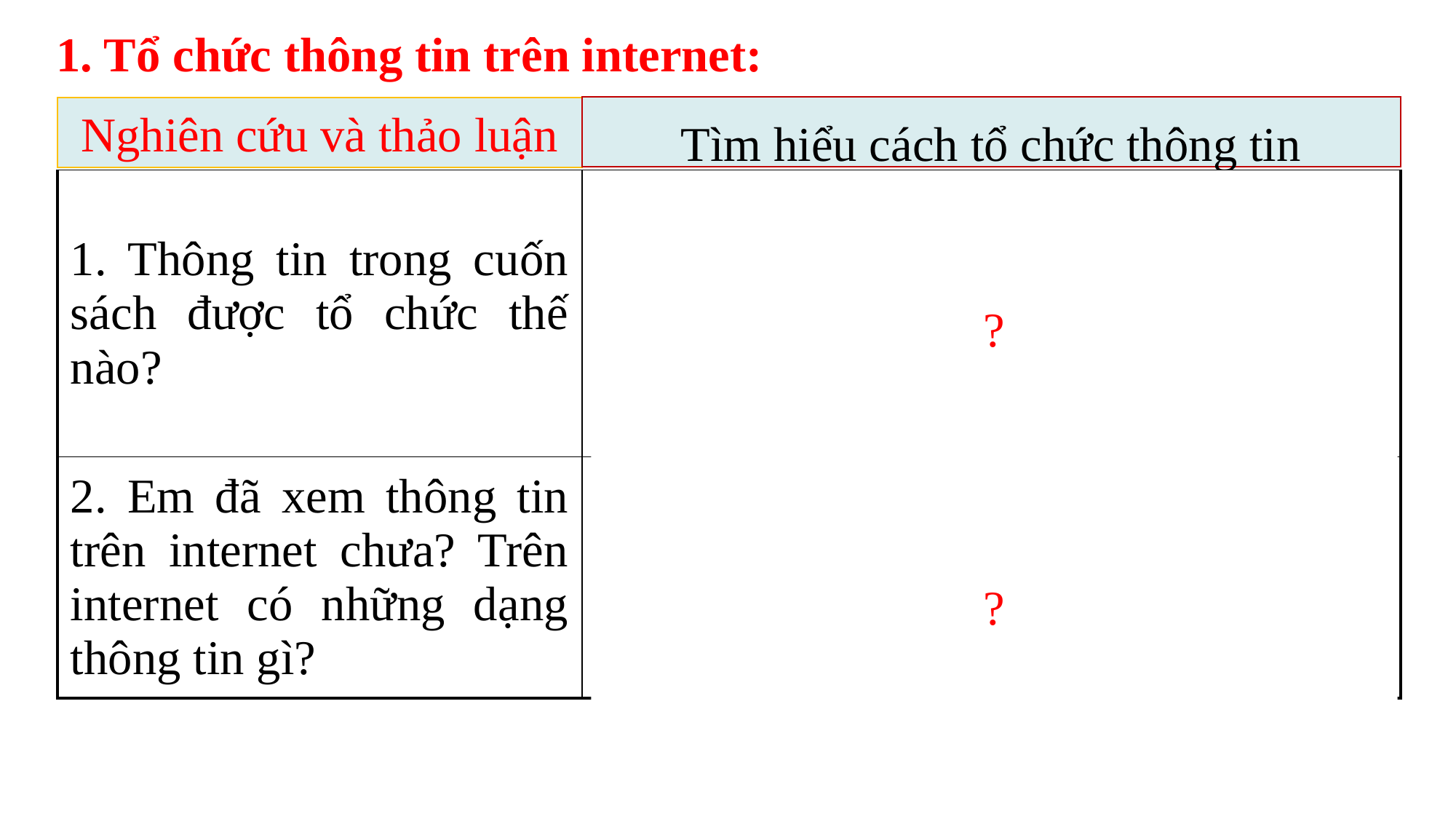

1. Tổ chức thông tin trên internet:
Tìm hiểu cách tổ chức thông tin
Nghiên cứu và thảo luận
| 1. Thông tin trong cuốn sách được tổ chức thế nào? | Trong một cuốn sách thông tin được sắp xếp tuần tự. Có các chủ đề, mỗi chủ đề có một số bài học, mỗi bài học có các phần, trong từng phần trình bày nội dung cụ thể. |
| --- | --- |
| 2. Em đã xem thông tin trên internet chưa? Trên internet có những dạng thông tin gì? | Trên internet (các trang web) có thông tin dạng văn bản, hình ảnh, âm thanh, các phần mềm, các liên kết, ... |
?
?